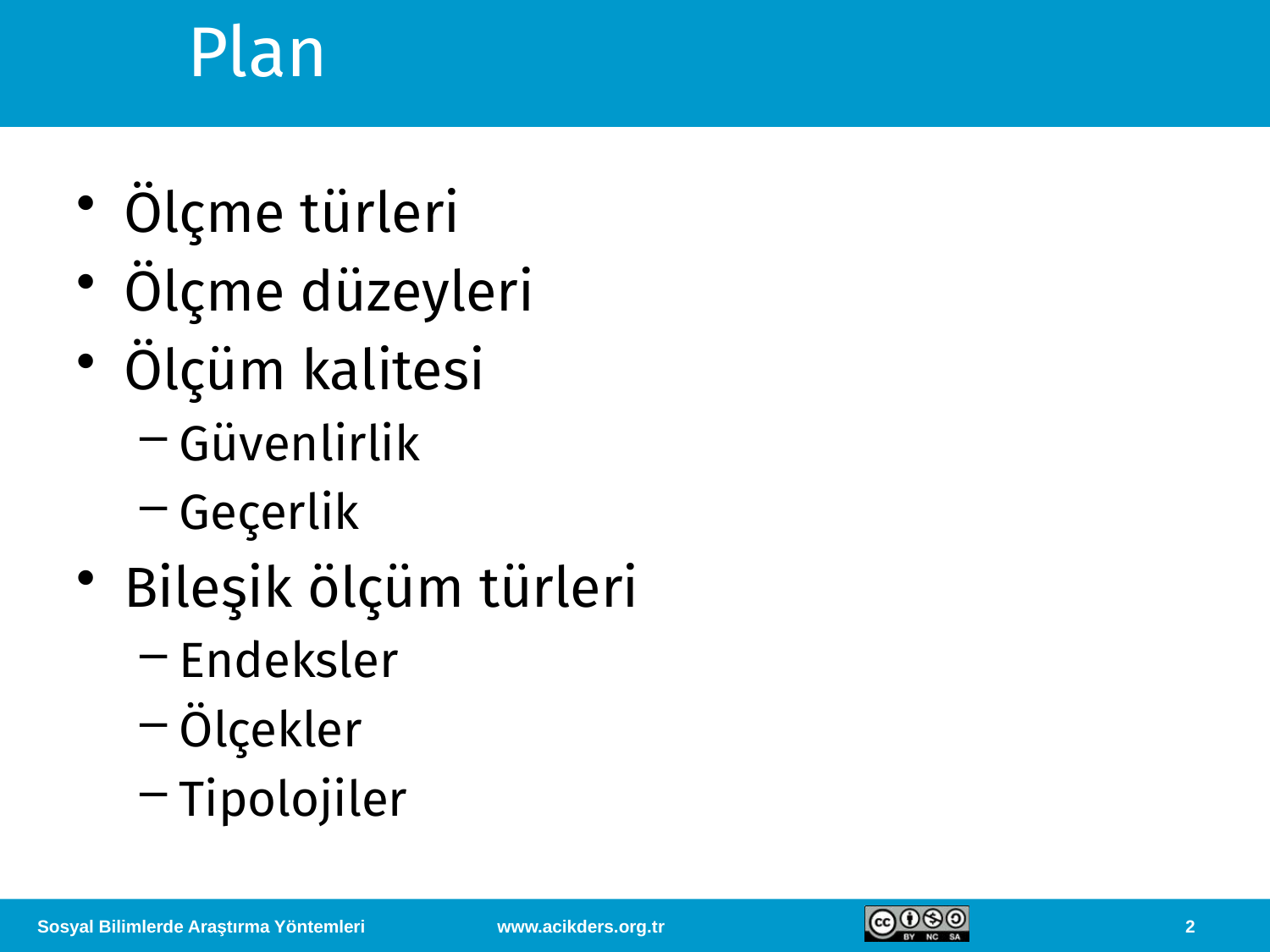

# Plan
Ölçme türleri
Ölçme düzeyleri
Ölçüm kalitesi
Güvenlirlik
Geçerlik
Bileşik ölçüm türleri
Endeksler
Ölçekler
Tipolojiler